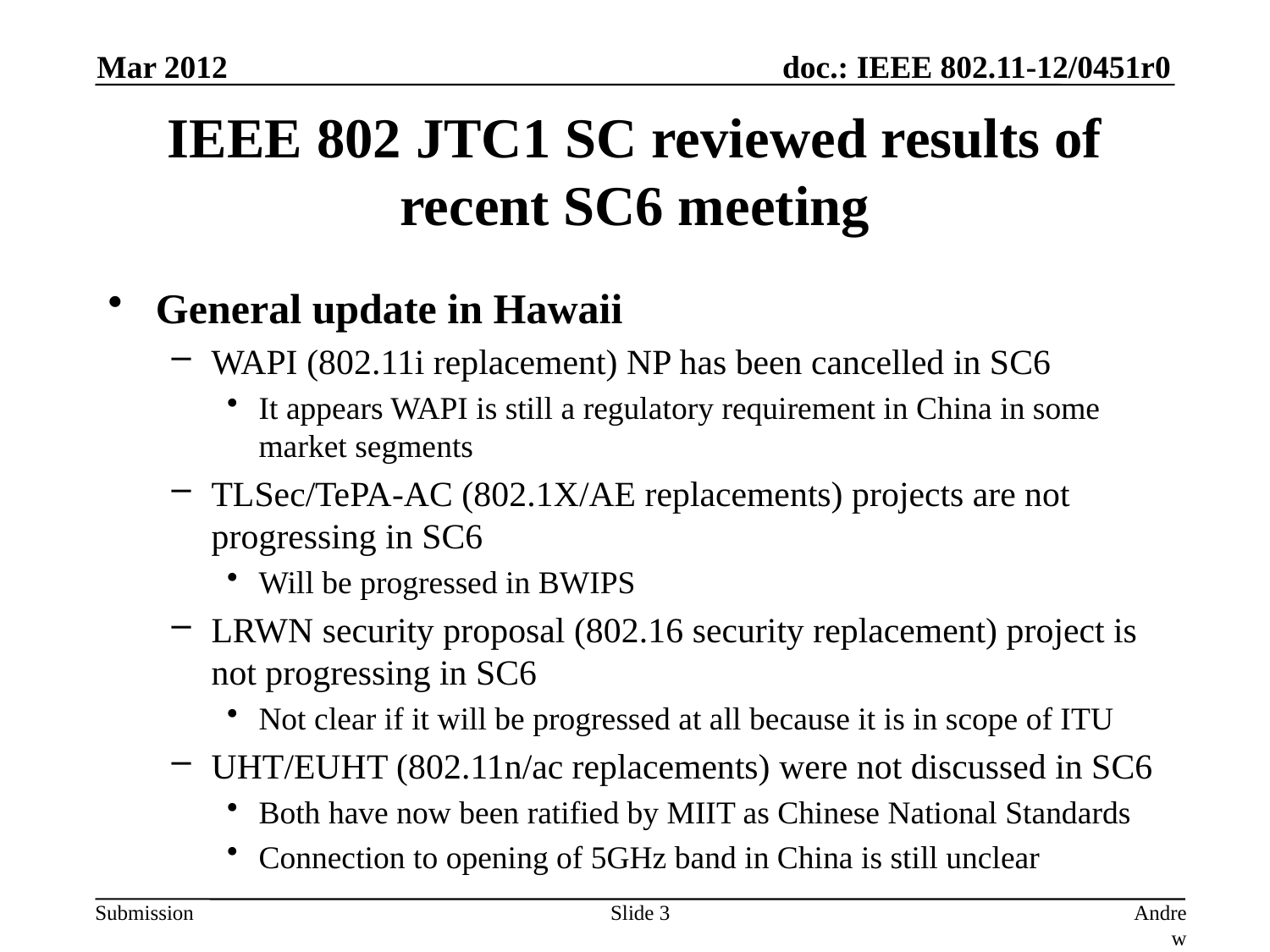

Mar 2012
# IEEE 802 JTC1 SC reviewed results of recent SC6 meeting
General update in Hawaii
WAPI (802.11i replacement) NP has been cancelled in SC6
It appears WAPI is still a regulatory requirement in China in some market segments
TLSec/TePA-AC (802.1X/AE replacements) projects are not progressing in SC6
Will be progressed in BWIPS
LRWN security proposal (802.16 security replacement) project is not progressing in SC6
Not clear if it will be progressed at all because it is in scope of ITU
UHT/EUHT (802.11n/ac replacements) were not discussed in SC6
Both have now been ratified by MIIT as Chinese National Standards
Connection to opening of 5GHz band in China is still unclear
Slide 3
Andrew Myles, Cisco